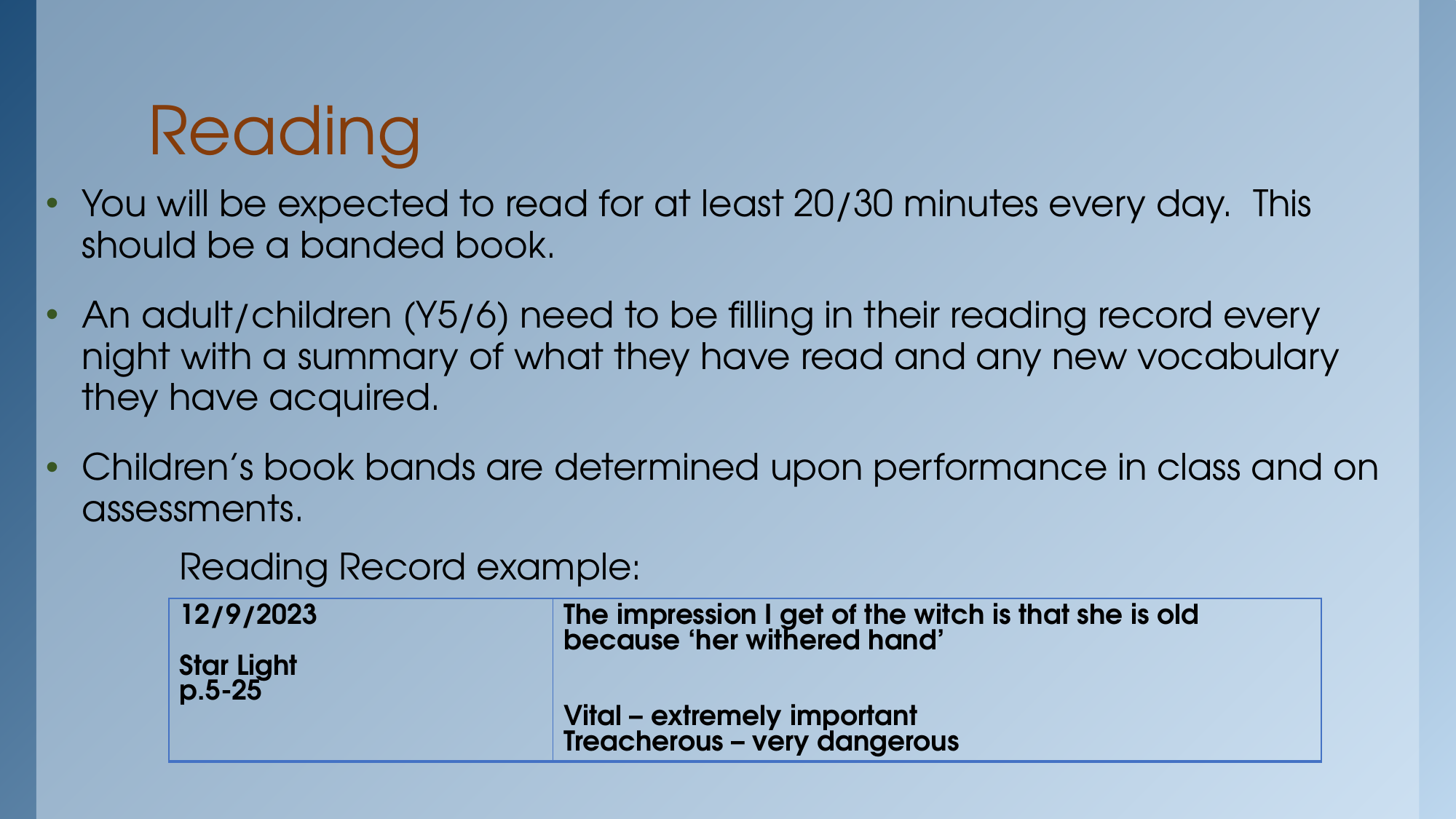

# Reading
You will be expected to read for at least 20/30 minutes every day.  This should be a banded book.
An adult/children (Y5/6) need to be filling in their reading record every night with a summary of what they have read and any new vocabulary they have acquired.
Children’s book bands are determined upon performance in class and on assessments.
Reading Record example:
| 12/9/2023 Star Light p.5-25 | The impression I get of the witch is that she is old because ‘her withered hand’ Vital – extremely important Treacherous – very dangerous |
| --- | --- |